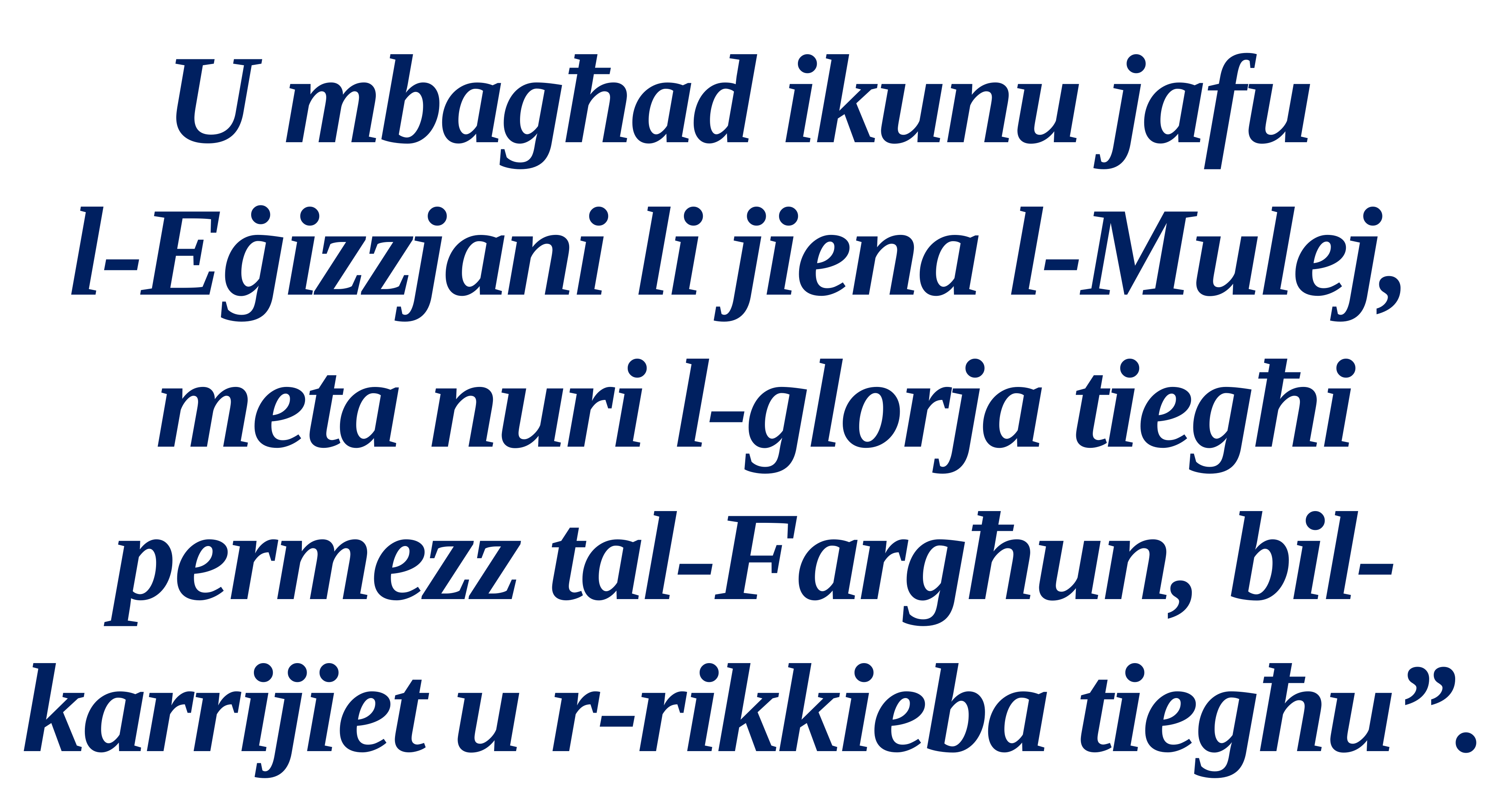

U mbagħad ikunu jafu
l-Eġizzjani li jiena l-Mulej,
meta nuri l-glorja tiegħi permezz tal-Fargħun, bil-karrijiet u r-rikkieba tiegħu”.